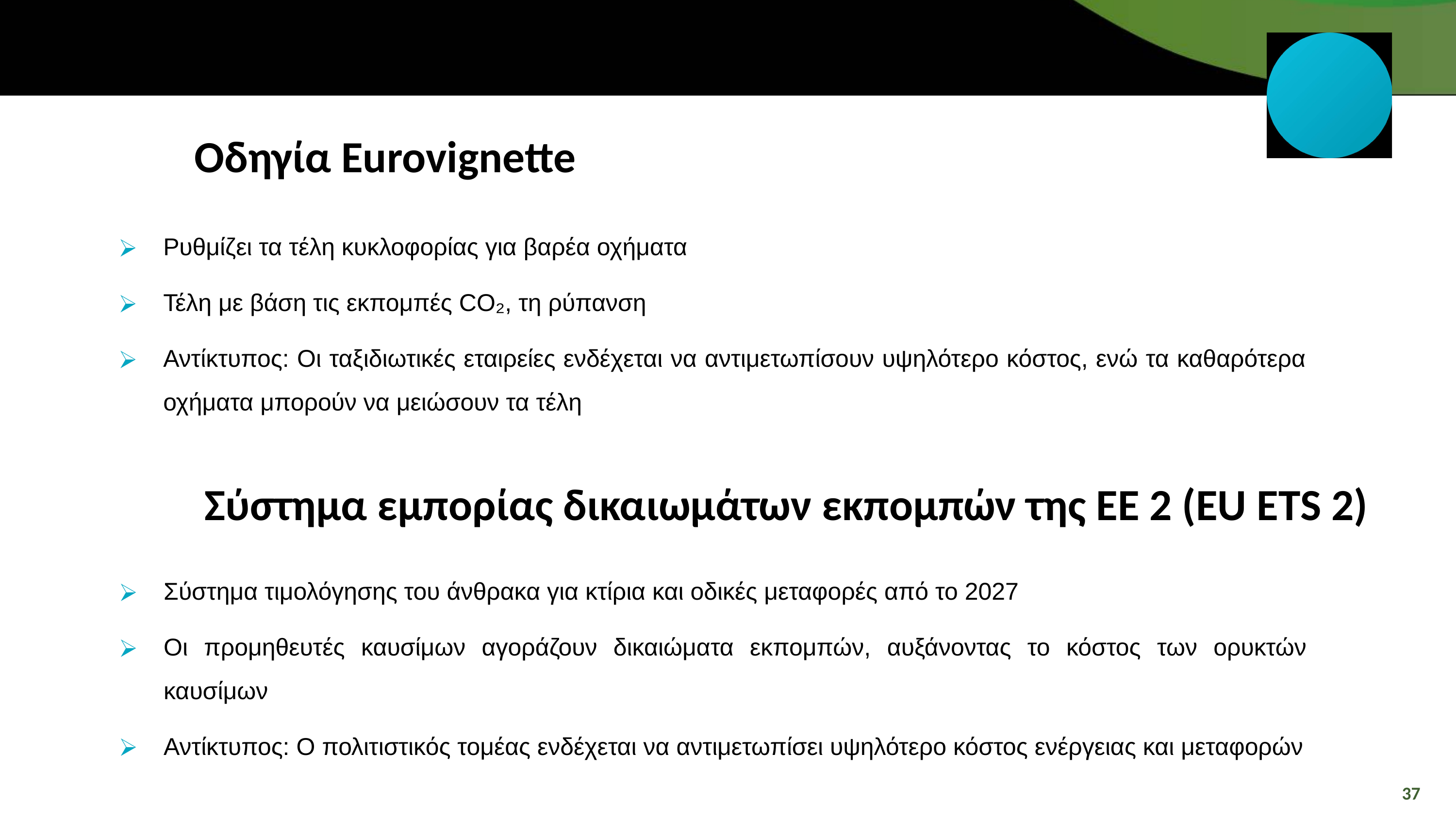

Οδηγία Eurovignette
Ρυθμίζει τα τέλη κυκλοφορίας για βαρέα οχήματα
Τέλη με βάση τις εκπομπές CO₂, τη ρύπανση
Αντίκτυπος: Οι ταξιδιωτικές εταιρείες ενδέχεται να αντιμετωπίσουν υψηλότερο κόστος, ενώ τα καθαρότερα οχήματα μπορούν να μειώσουν τα τέλη
 Σύστημα εμπορίας δικαιωμάτων εκπομπών της ΕΕ 2 (EU ETS 2)
Σύστημα τιμολόγησης του άνθρακα για κτίρια και οδικές μεταφορές από το 2027
Οι προμηθευτές καυσίμων αγοράζουν δικαιώματα εκπομπών, αυξάνοντας το κόστος των ορυκτών καυσίμων
Αντίκτυπος: Ο πολιτιστικός τομέας ενδέχεται να αντιμετωπίσει υψηλότερο κόστος ενέργειας και μεταφορών
37